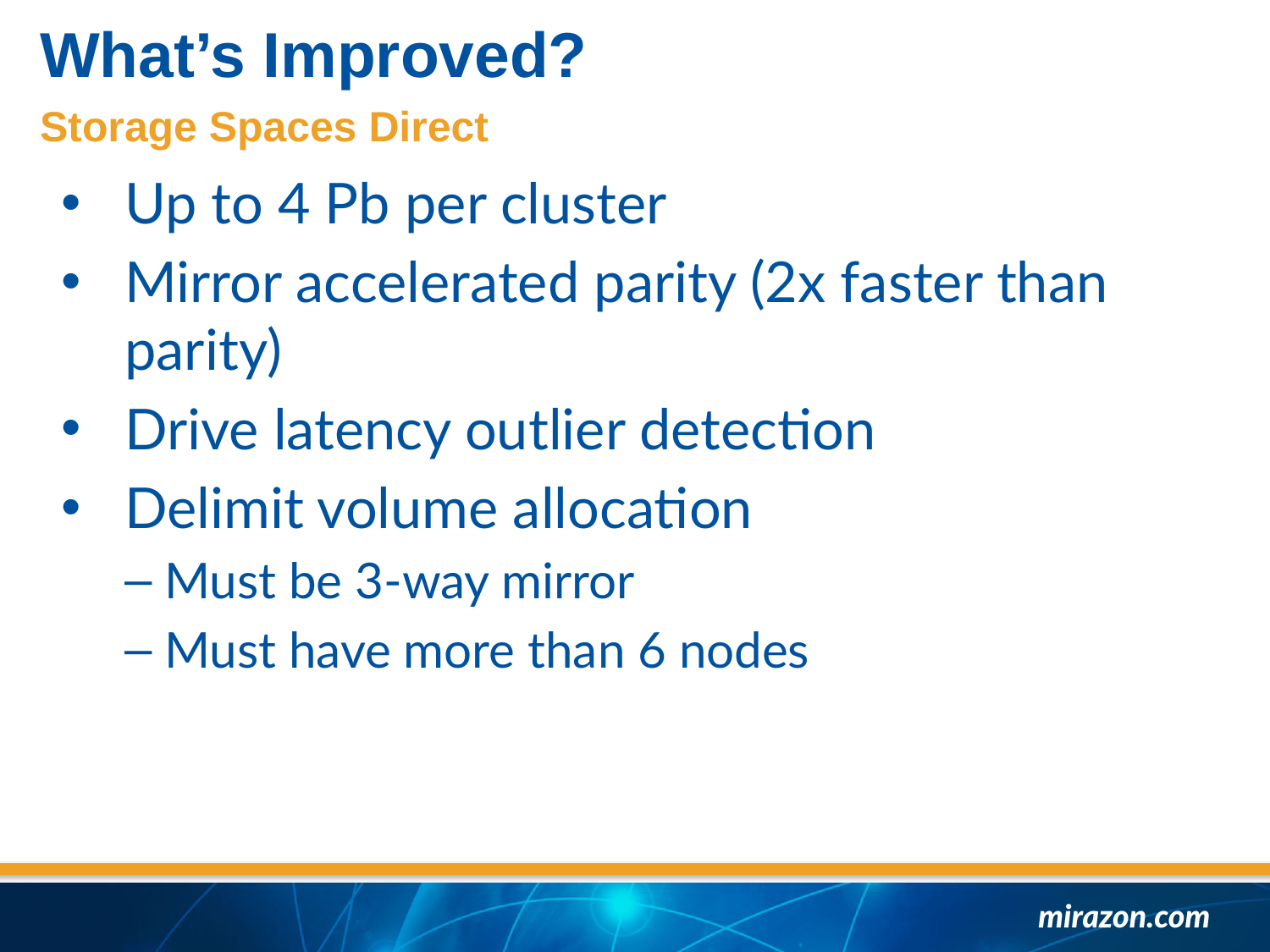

What’s Improved?
Storage Spaces Direct
Up to 4 Pb per cluster
Mirror accelerated parity (2x faster than parity)
Drive latency outlier detection
Delimit volume allocation
Must be 3-way mirror
Must have more than 6 nodes